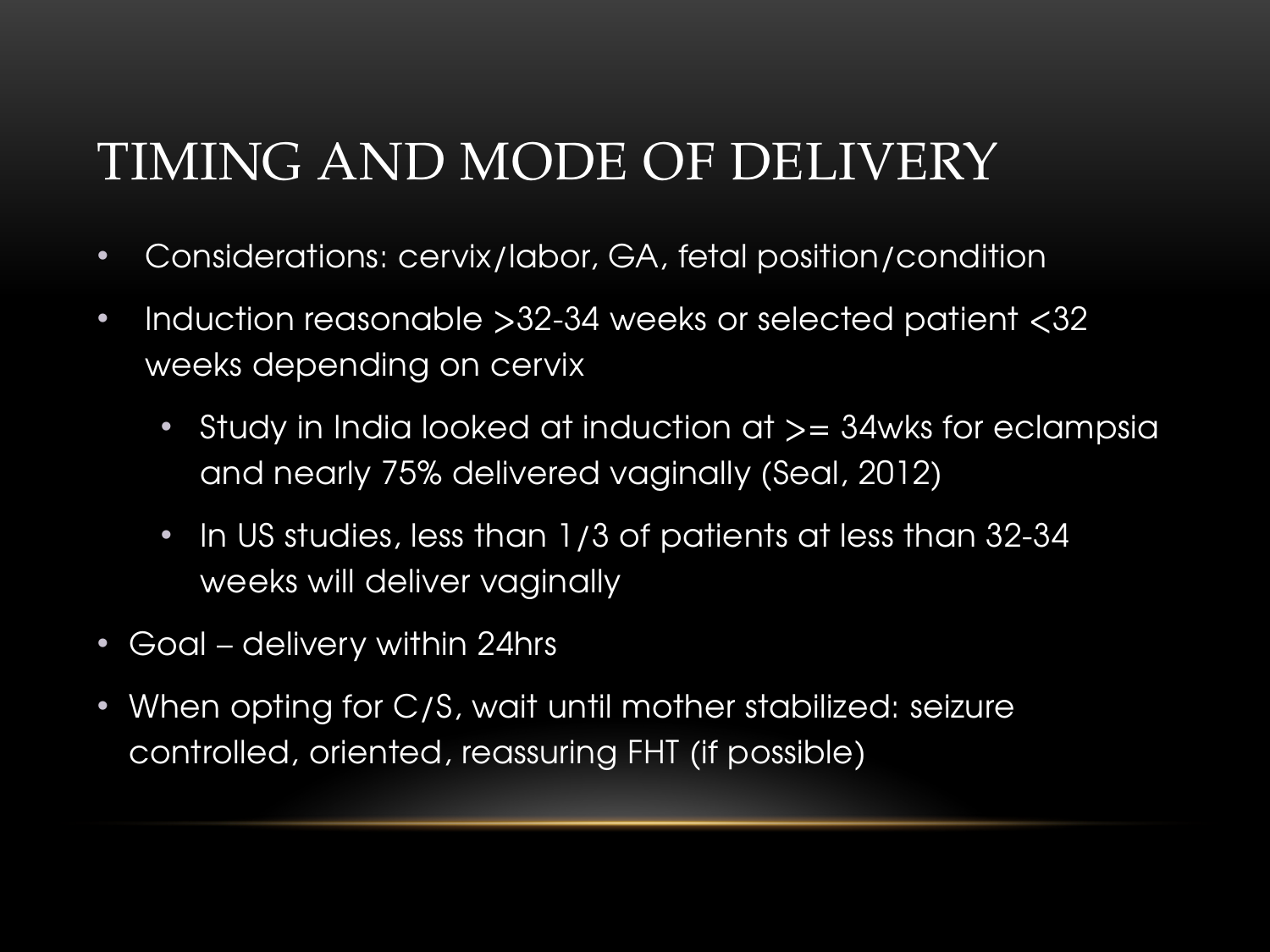

# Timing and Mode of delivery
Considerations: cervix/labor, GA, fetal position/condition
Induction reasonable >32-34 weeks or selected patient <32 weeks depending on cervix
Study in India looked at induction at >= 34wks for eclampsia and nearly 75% delivered vaginally (Seal, 2012)
In US studies, less than 1/3 of patients at less than 32-34 weeks will deliver vaginally
Goal – delivery within 24hrs
When opting for C/S, wait until mother stabilized: seizure controlled, oriented, reassuring FHT (if possible)